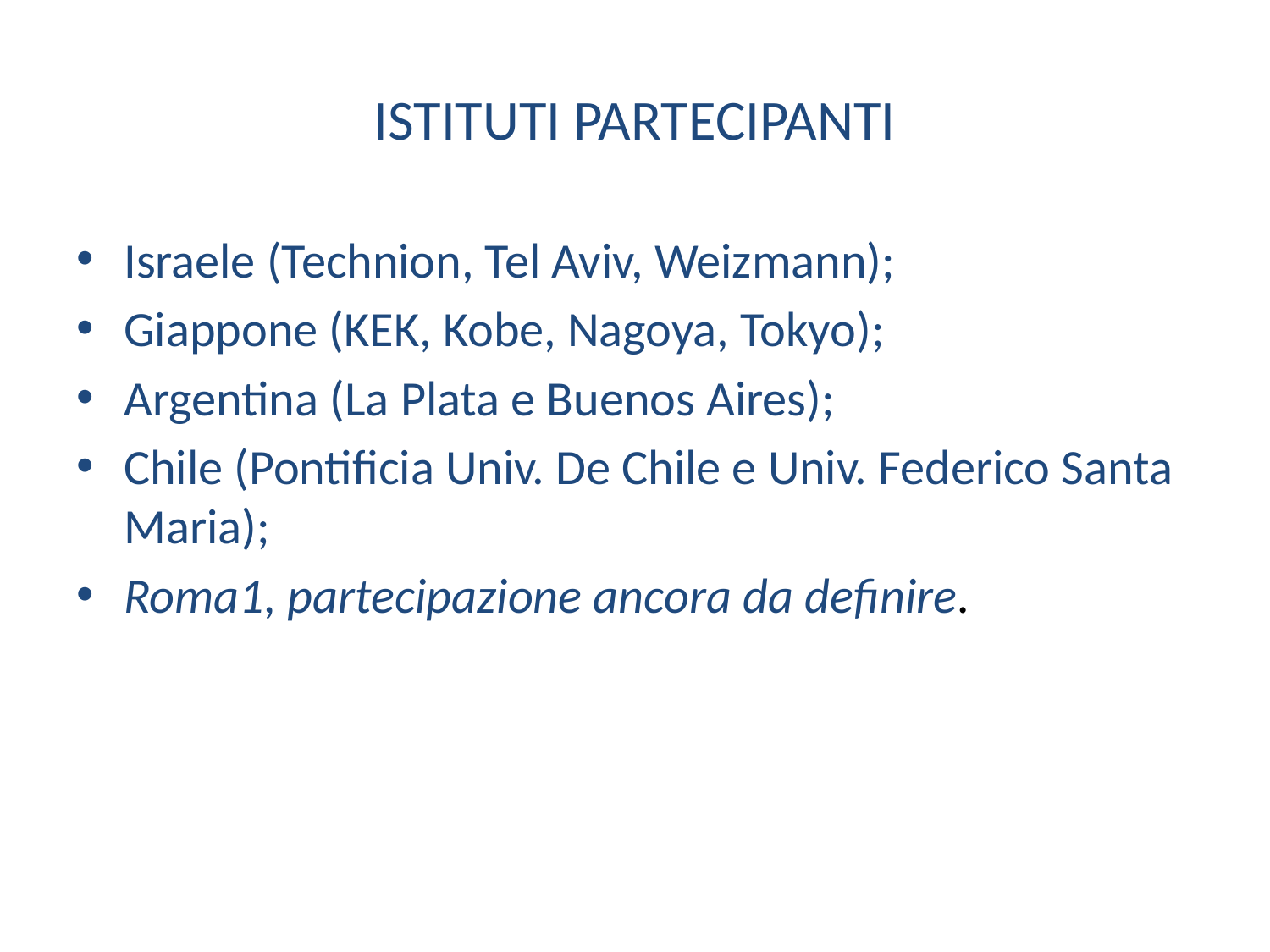

# ISTITUTI PARTECIPANTI
Israele (Technion, Tel Aviv, Weizmann);
Giappone (KEK, Kobe, Nagoya, Tokyo);
Argentina (La Plata e Buenos Aires);
Chile (Pontificia Univ. De Chile e Univ. Federico Santa Maria);
Roma1, partecipazione ancora da definire.